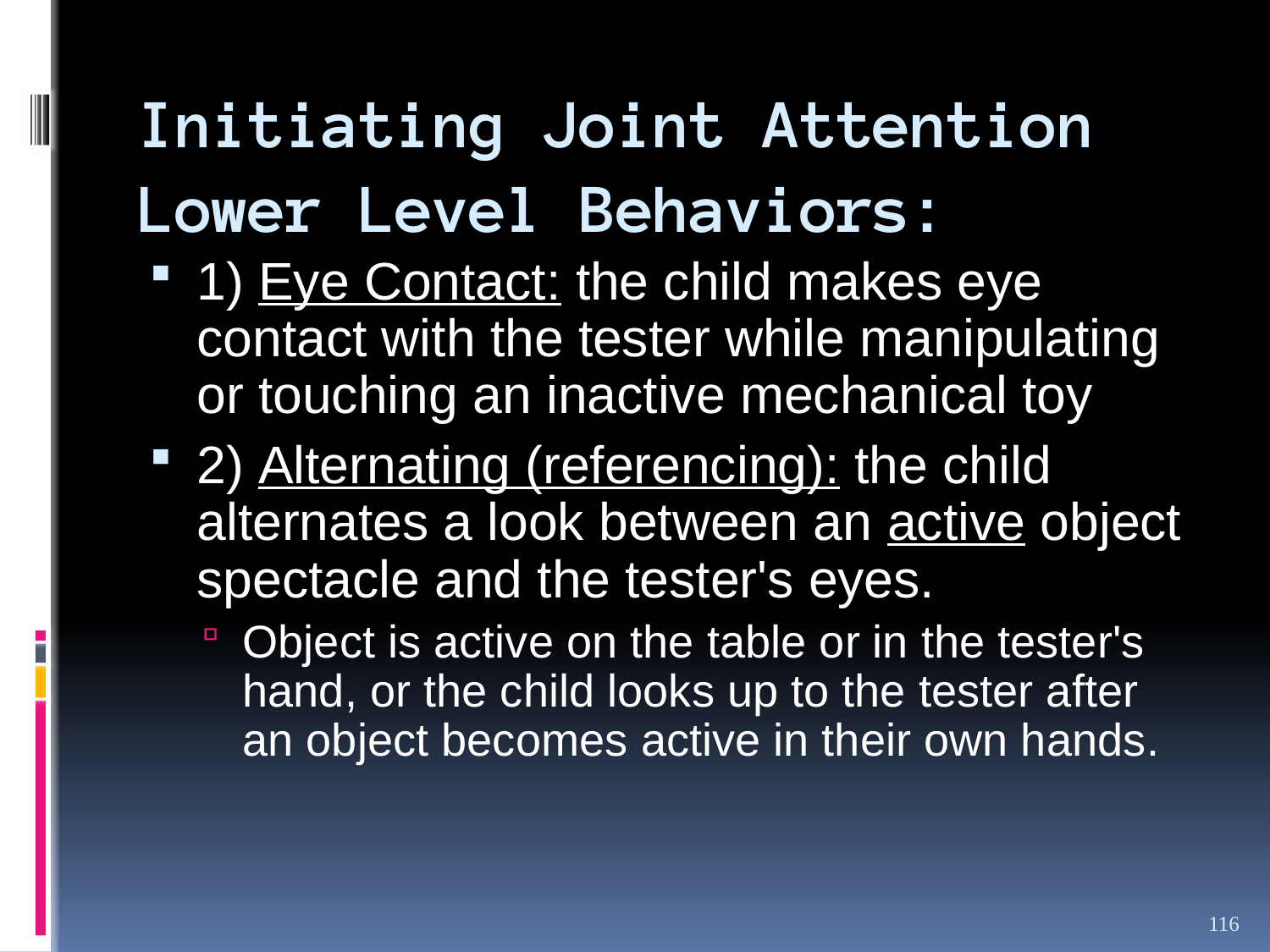

# Initiating Joint Attention Lower Level Behaviors:
1) Eye Contact: the child makes eye contact with the tester while manipulating or touching an inactive mechanical toy
2) Alternating (referencing): the child alternates a look between an active object spectacle and the tester's eyes.
Object is active on the table or in the tester's hand, or the child looks up to the tester after an object becomes active in their own hands.

116